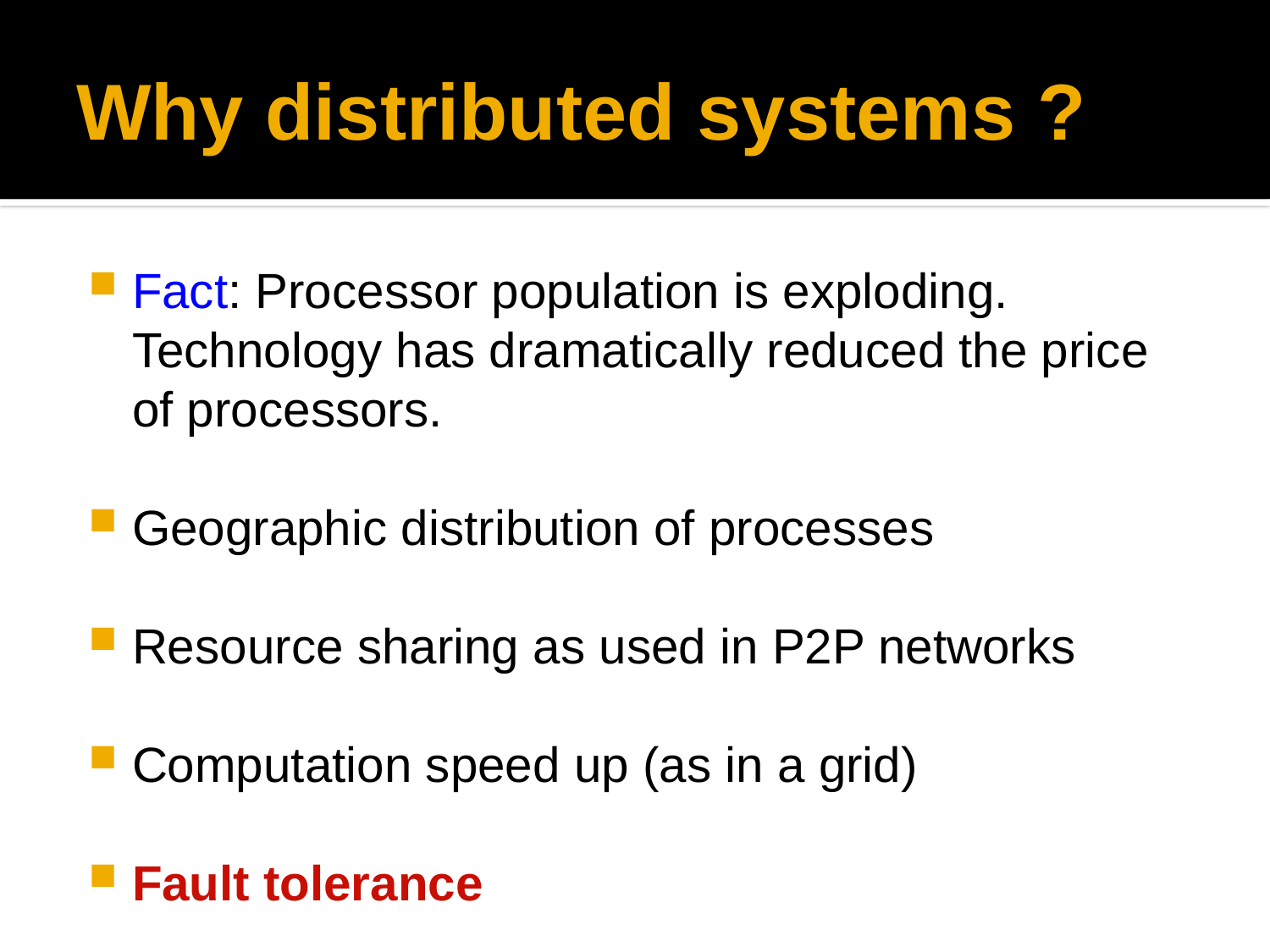

# Why distributed systems ?
Fact: Processor population is exploding. Technology has dramatically reduced the price of processors.

Geographic distribution of processes

Resource sharing as used in P2P networks

Computation speed up (as in a grid)

Fault tolerance